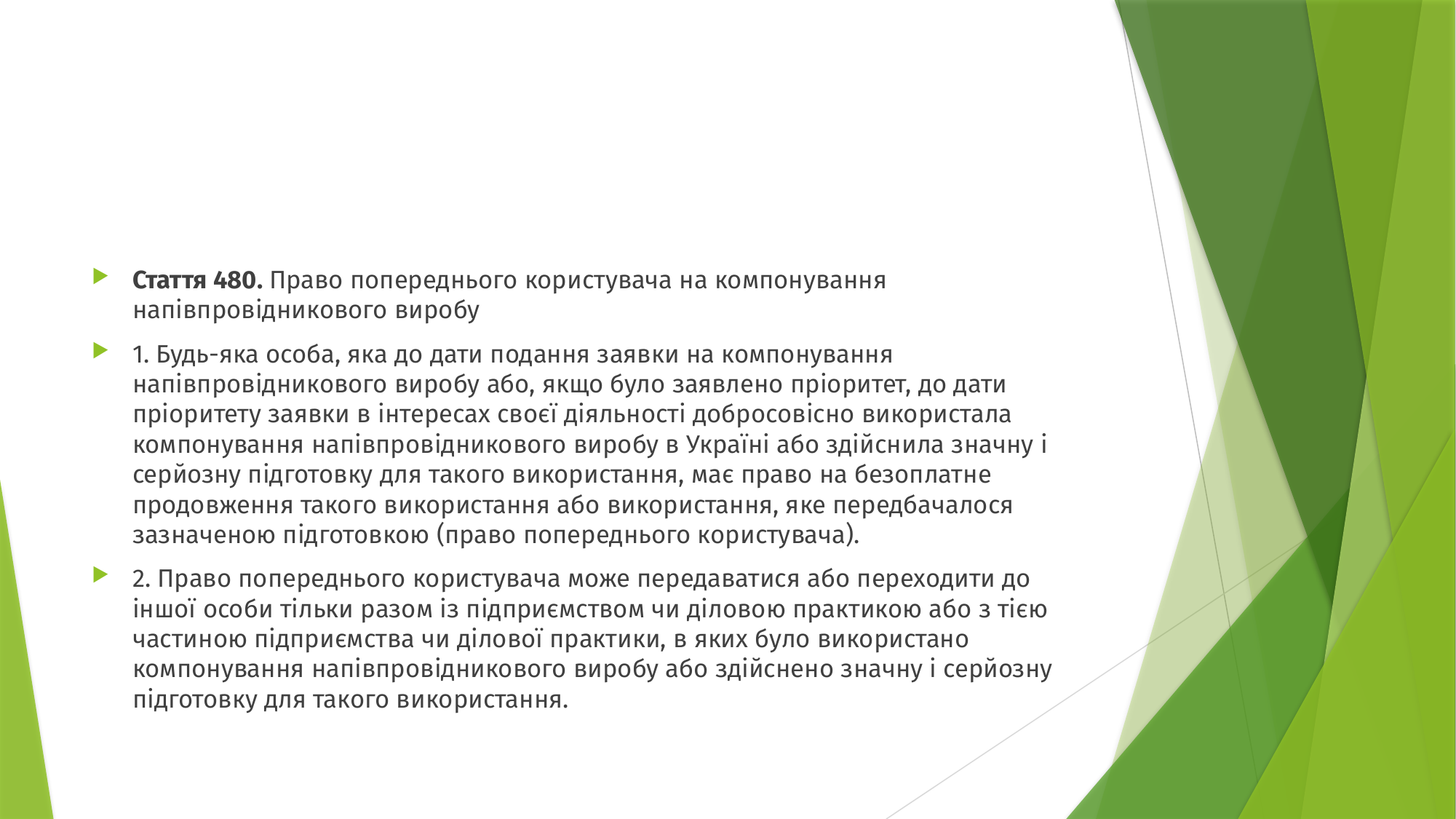

#
Стаття 480. Право попереднього користувача на компонування напівпровідникового виробу
1. Будь-яка особа, яка до дати подання заявки на компонування напівпровідникового виробу або, якщо було заявлено пріоритет, до дати пріоритету заявки в інтересах своєї діяльності добросовісно використала компонування напівпровідникового виробу в Україні або здійснила значну і серйозну підготовку для такого використання, має право на безоплатне продовження такого використання або використання, яке передбачалося зазначеною підготовкою (право попереднього користувача).
2. Право попереднього користувача може передаватися або переходити до іншої особи тільки разом із підприємством чи діловою практикою або з тією частиною підприємства чи ділової практики, в яких було використано компонування напівпровідникового виробу або здійснено значну і серйозну підготовку для такого використання.